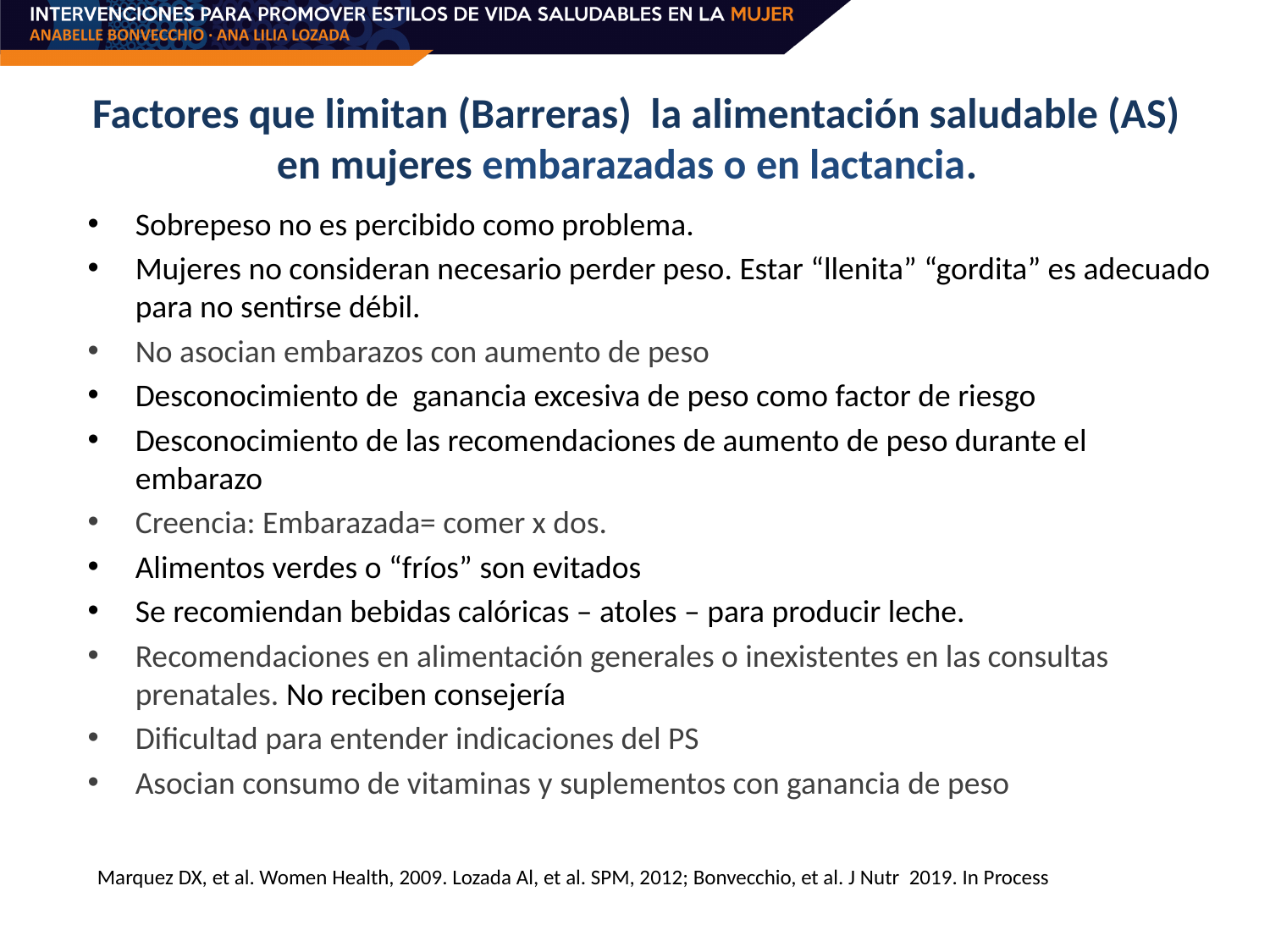

# Factores que limitan (Barreras)  la alimentación saludable (AS) en mujeres embarazadas o en lactancia.
Sobrepeso no es percibido como problema.
Mujeres no consideran necesario perder peso. Estar “llenita” “gordita” es adecuado para no sentirse débil.
No asocian embarazos con aumento de peso
Desconocimiento de  ganancia excesiva de peso como factor de riesgo
Desconocimiento de las recomendaciones de aumento de peso durante el embarazo
Creencia: Embarazada= comer x dos.
Alimentos verdes o “fríos” son evitados
Se recomiendan bebidas calóricas – atoles – para producir leche.
Recomendaciones en alimentación generales o inexistentes en las consultas prenatales. No reciben consejería
Dificultad para entender indicaciones del PS
Asocian consumo de vitaminas y suplementos con ganancia de peso

Marquez DX, et al. Women Health, 2009. Lozada Al, et al. SPM, 2012; Bonvecchio, et al. J Nutr  2019. In Process